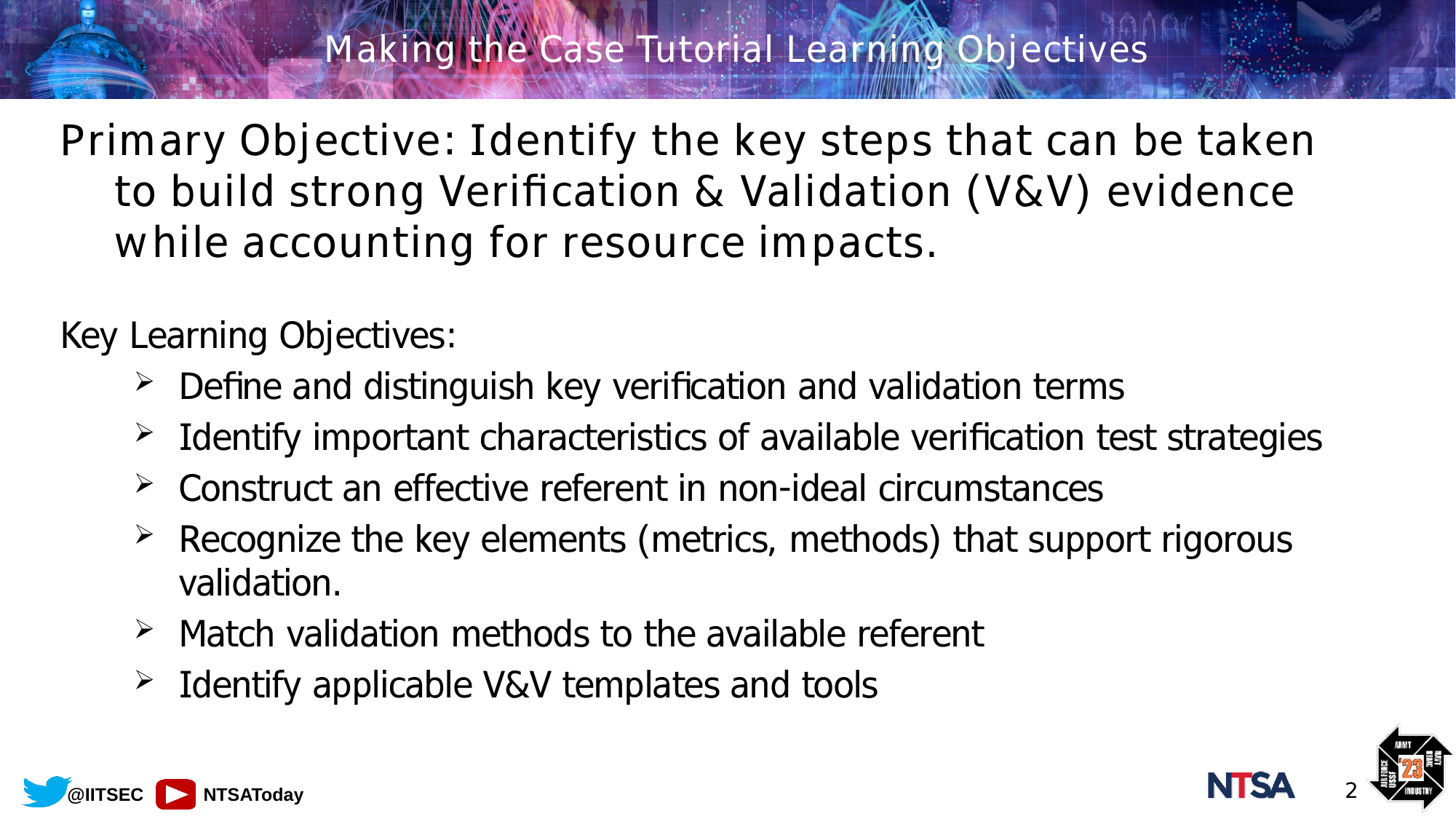

# Making the Case Tutorial Learning Objectives
Primary Objective: Identify the key steps that can be taken to build strong Verification & Validation (V&V) evidence while accounting for resource impacts.

Key Learning Objectives:
Define and distinguish key verification and validation terms
Identify important characteristics of available verification test strategies
Construct an effective referent in non-ideal circumstances
Recognize the key elements (metrics, methods) that support rigorous validation.
Match validation methods to the available referent
Identify applicable V&V templates and tools
2